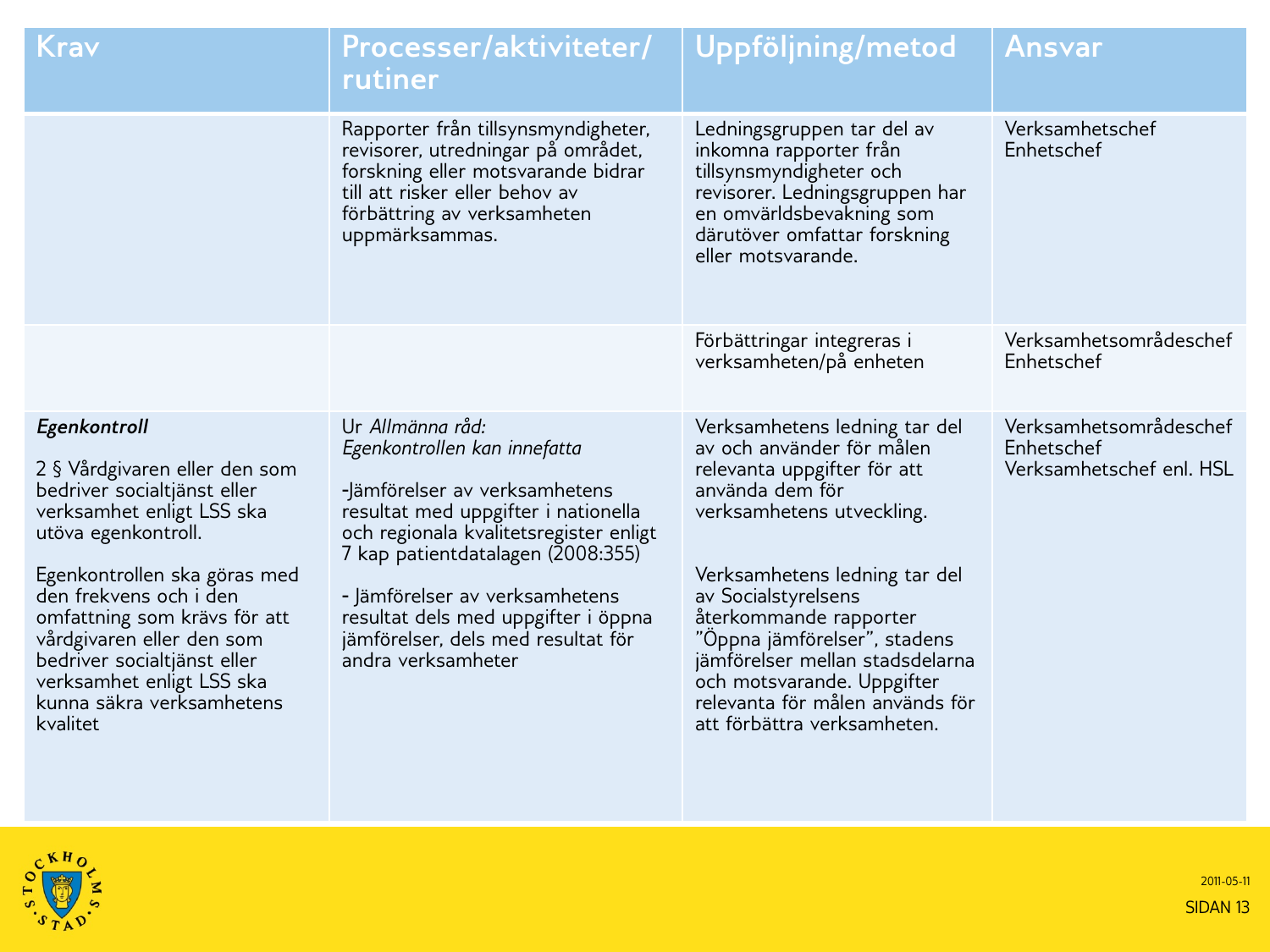

| Krav | Processer/aktiviteter/rutiner | Uppföljning/metod | Ansvar |
| --- | --- | --- | --- |
|  | Rapporter från tillsynsmyndigheter, revisorer, utredningar på området, forskning eller motsvarande bidrar till att risker eller behov av förbättring av verksamheten uppmärksammas. | Ledningsgruppen tar del av inkomna rapporter från tillsynsmyndigheter och revisorer. Ledningsgruppen har en omvärldsbevakning som därutöver omfattar forskning eller motsvarande. | Verksamhetschef Enhetschef |
|  |  | Förbättringar integreras i verksamheten/på enheten | Verksamhetsområdeschef Enhetschef |
| Egenkontroll 2 § Vårdgivaren eller den som bedriver socialtjänst eller verksamhet enligt LSS ska utöva egenkontroll. Egenkontrollen ska göras med den frekvens och i den omfattning som krävs för att vårdgivaren eller den som bedriver socialtjänst eller verksamhet enligt LSS ska kunna säkra verksamhetens kvalitet | Ur Allmänna råd: Egenkontrollen kan innefatta Jämförelser av verksamhetens resultat med uppgifter i nationella och regionala kvalitetsregister enligt 7 kap patientdatalagen (2008:355) Jämförelser av verksamhetens resultat dels med uppgifter i öppna jämförelser, dels med resultat för andra verksamheter | Verksamhetens ledning tar del av och använder för målen relevanta uppgifter för att använda dem för verksamhetens utveckling. Verksamhetens ledning tar del av Socialstyrelsens återkommande rapporter ”Öppna jämförelser”, stadens jämförelser mellan stadsdelarna och motsvarande. Uppgifter relevanta för målen används för att förbättra verksamheten. | Verksamhetsområdeschef Enhetschef Verksamhetschef enl. HSL |
2011-05-11
SIDAN 13